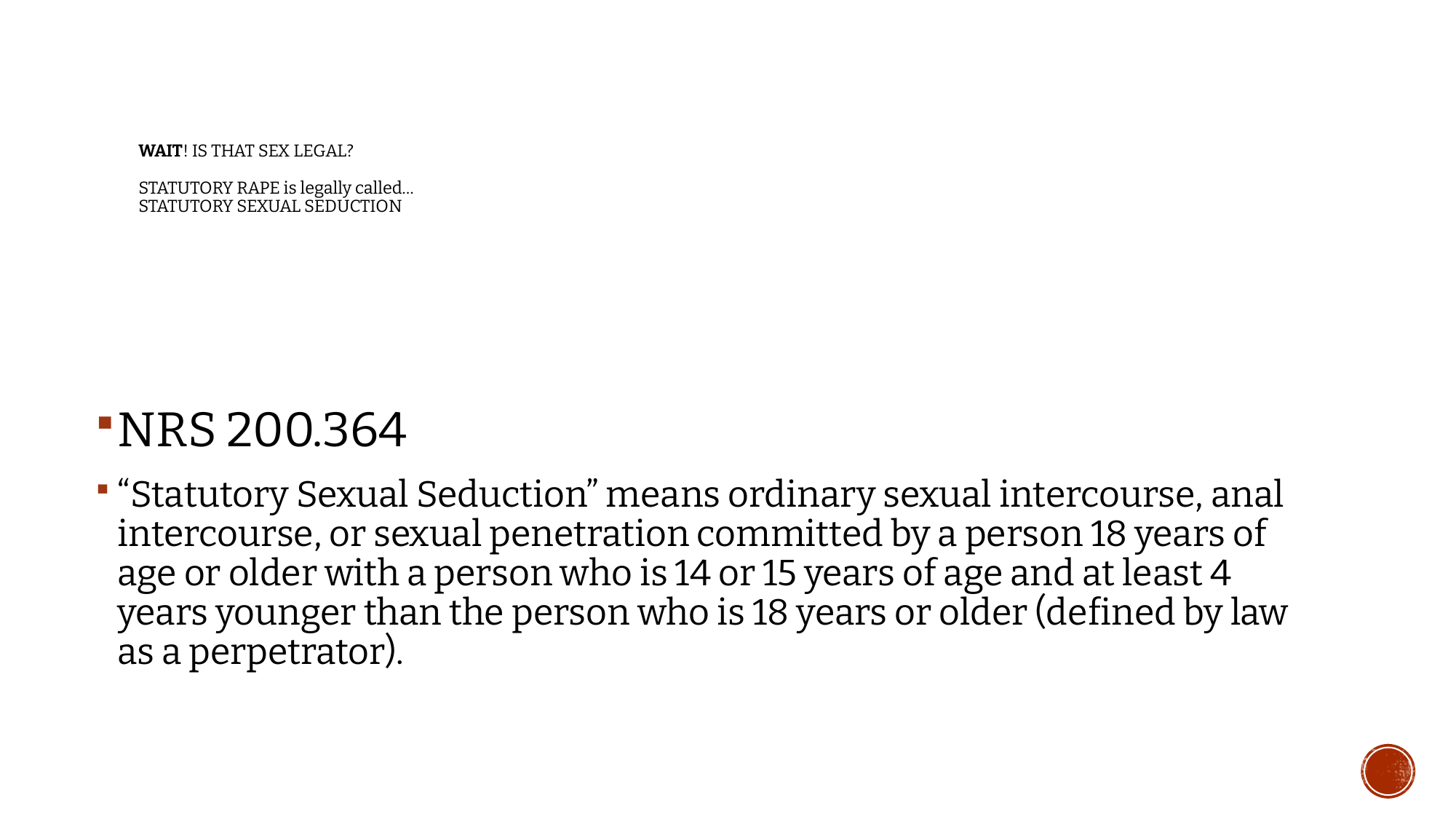

# WAIT! IS THAT SEX LEGAL? Statutory Rape is legally called… Statutory Sexual Seduction
NRS 200.364
“Statutory Sexual Seduction” means ordinary sexual intercourse, anal intercourse, or sexual penetration committed by a person 18 years of age or older with a person who is 14 or 15 years of age and at least 4 years younger than the person who is 18 years or older (defined by law as a perpetrator).